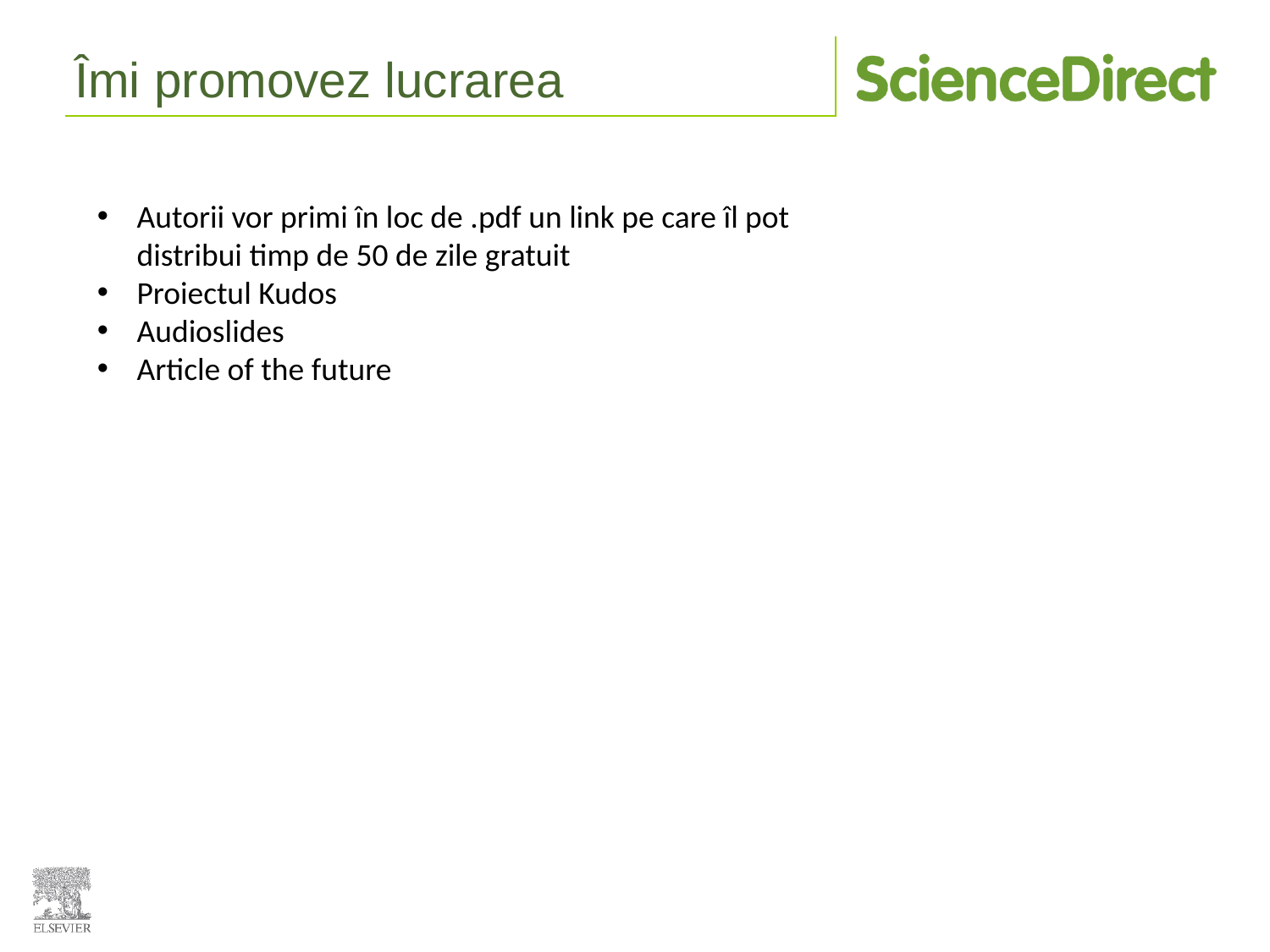

# Îmi promovez lucrarea
Autorii vor primi în loc de .pdf un link pe care îl pot distribui timp de 50 de zile gratuit
Proiectul Kudos
Audioslides
Article of the future